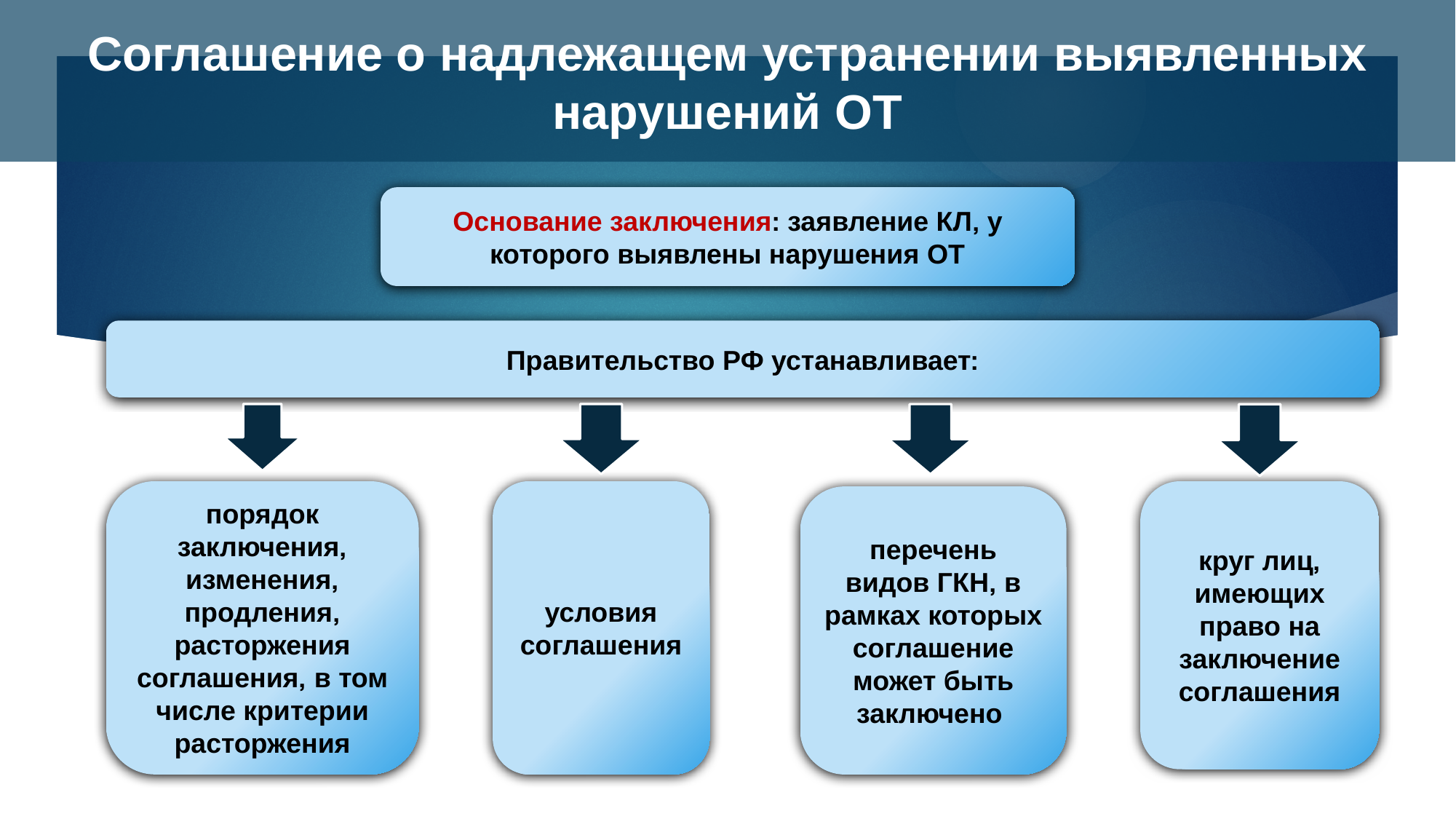

# Соглашение о надлежащем устранении выявленных нарушений ОТ
Основание заключения: заявление КЛ, у которого выявлены нарушения ОТ
Правительство РФ устанавливает:

порядок заключения, изменения, продления, расторжения соглашения, в том числе критерии расторжения
условия соглашения
круг лиц, имеющих право на заключение соглашения
перечень видов ГКН, в рамках которых соглашение может быть заключено